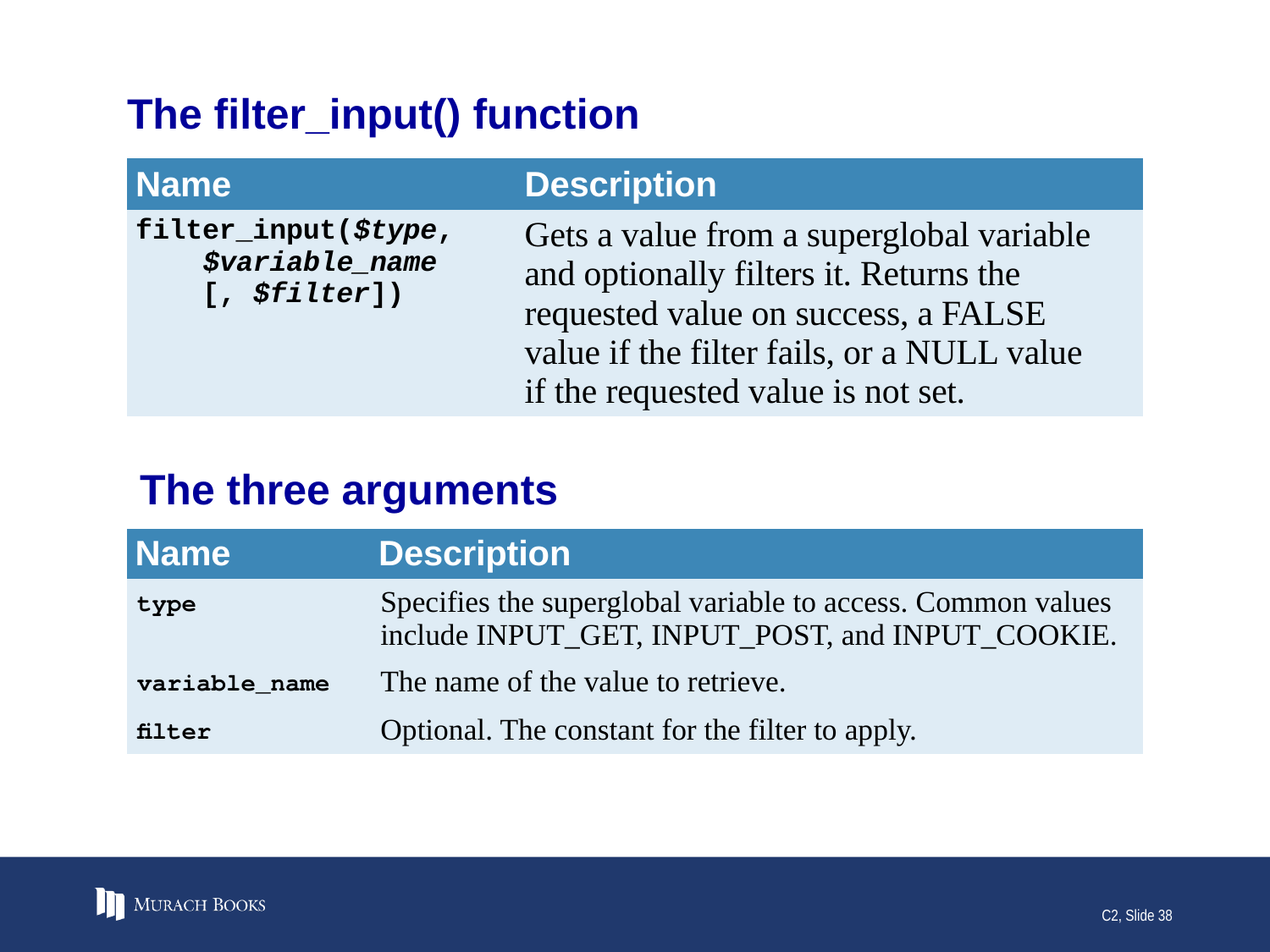

# The filter_input() function
| Name | Description |
| --- | --- |
| filter\_input($type, $variable\_name [, $filter]) | Gets a value from a superglobal variable and optionally filters it. Returns the requested value on success, a FALSE value if the filter fails, or a NULL value if the requested value is not set. |
The three arguments

| Name | Description |
| --- | --- |
| type | Specifies the superglobal variable to access. Common values include INPUT\_GET, INPUT\_POST, and INPUT\_COOKIE. |
| variable\_name | The name of the value to retrieve. |
| filter | Optional. The constant for the filter to apply. |

C2, Slide 38